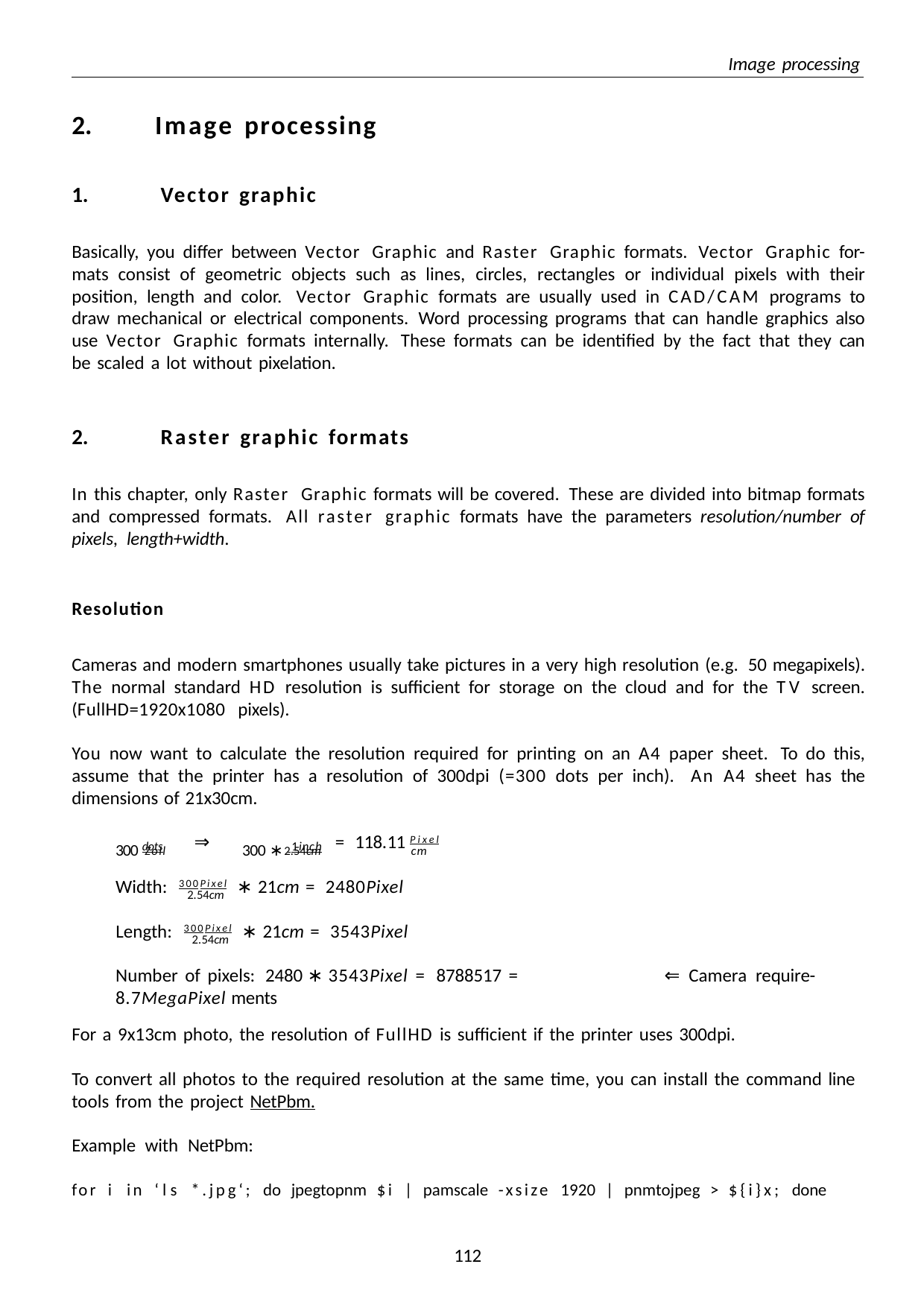

Image processing

Image processing

Vector graphic

Basically, you differ between Vector Graphic and Raster Graphic formats. Vector Graphic for- mats consist of geometric objects such as lines, circles, rectangles or individual pixels with their position, length and color.  Vector Graphic formats are usually used in CAD/CAM programs to draw mechanical or electrical components. Word processing programs that can handle graphics also use Vector Graphic formats internally. These formats can be identified by the fact that they can be scaled a lot without pixelation.

Raster graphic formats

In this chapter, only Raster Graphic formats will be covered. These are divided into bitmap formats and compressed formats.  All raster graphic formats have the parameters resolution/number of pixels, length+width.

Resolution

Cameras and modern smartphones usually take pictures in a very high resolution (e.g. 50 megapixels). The normal standard HD resolution is sufficient for storage on the cloud and for the TV screen. (FullHD=1920x1080 pixels).
You now want to calculate the resolution required for printing on an A4 paper sheet. To do this, assume that the printer has a resolution of 300dpi (=300 dots per inch).  An A4 sheet has the dimensions of 21x30cm.
300 dots	300 ∗  1inch
⇒	= 118.11 Pixel
Zoll	2.54cm	cm
Width: 300Pixel ∗ 21cm = 2480Pixel
2.54cm
Length: 300Pixel ∗ 21cm = 3543Pixel
2.54cm
Number of pixels: 2480 ∗ 3543Pixel = 8788517 = 8.7MegaPixel ments
⇐ Camera require-
For a 9x13cm photo, the resolution of FullHD is sufficient if the printer uses 300dpi.
To convert all photos to the required resolution at the same time, you can install the command line tools from the project NetPbm.
Example with NetPbm:

for i in ‘ls *.jpg‘; do jpegtopnm $i | pamscale -xsize 1920 | pnmtojpeg > ${i}x; done
112